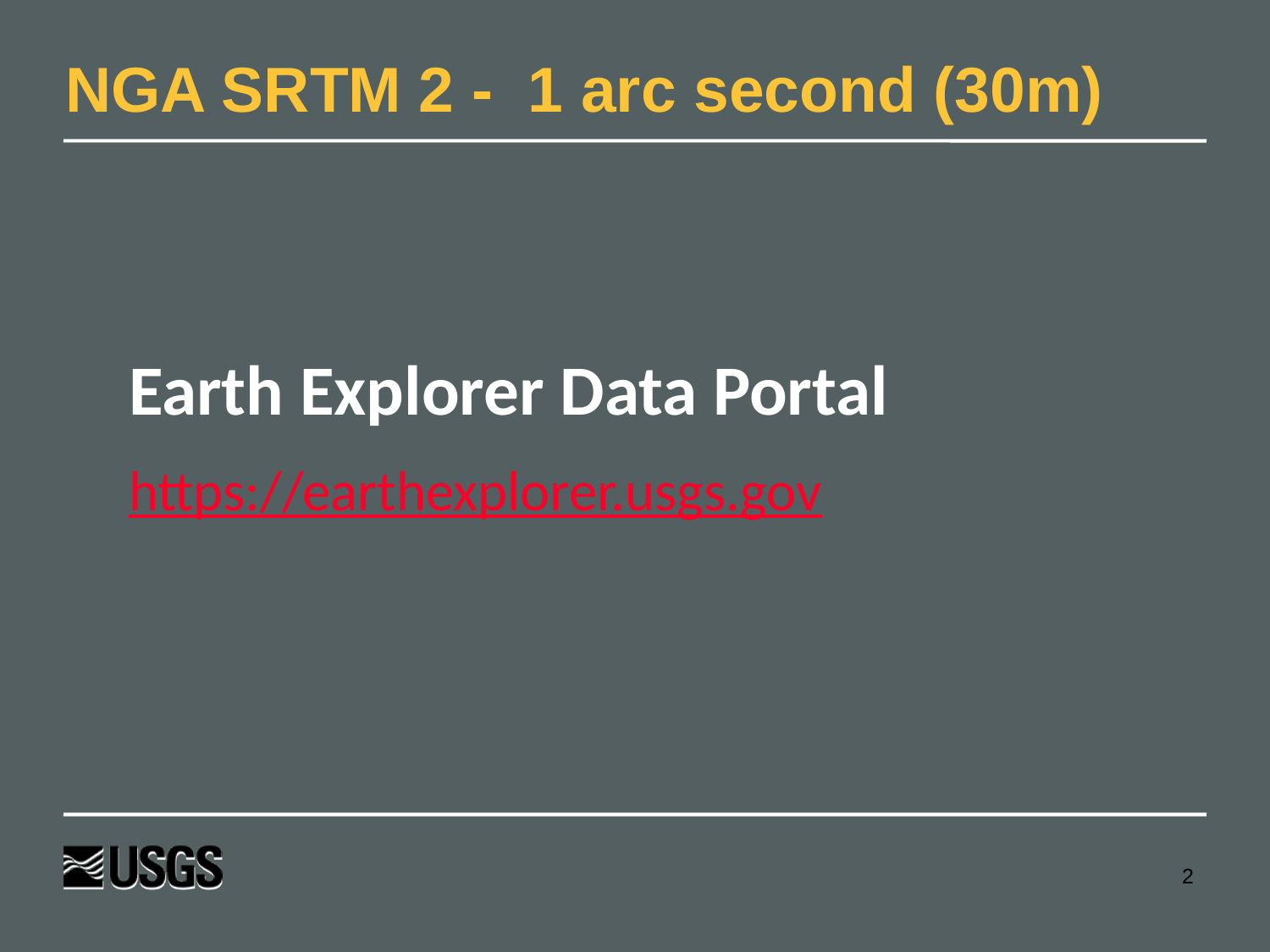

# NGA SRTM 2 -  1 arc second (30m)
Earth Explorer Data Portal

https://earthexplorer.usgs.gov